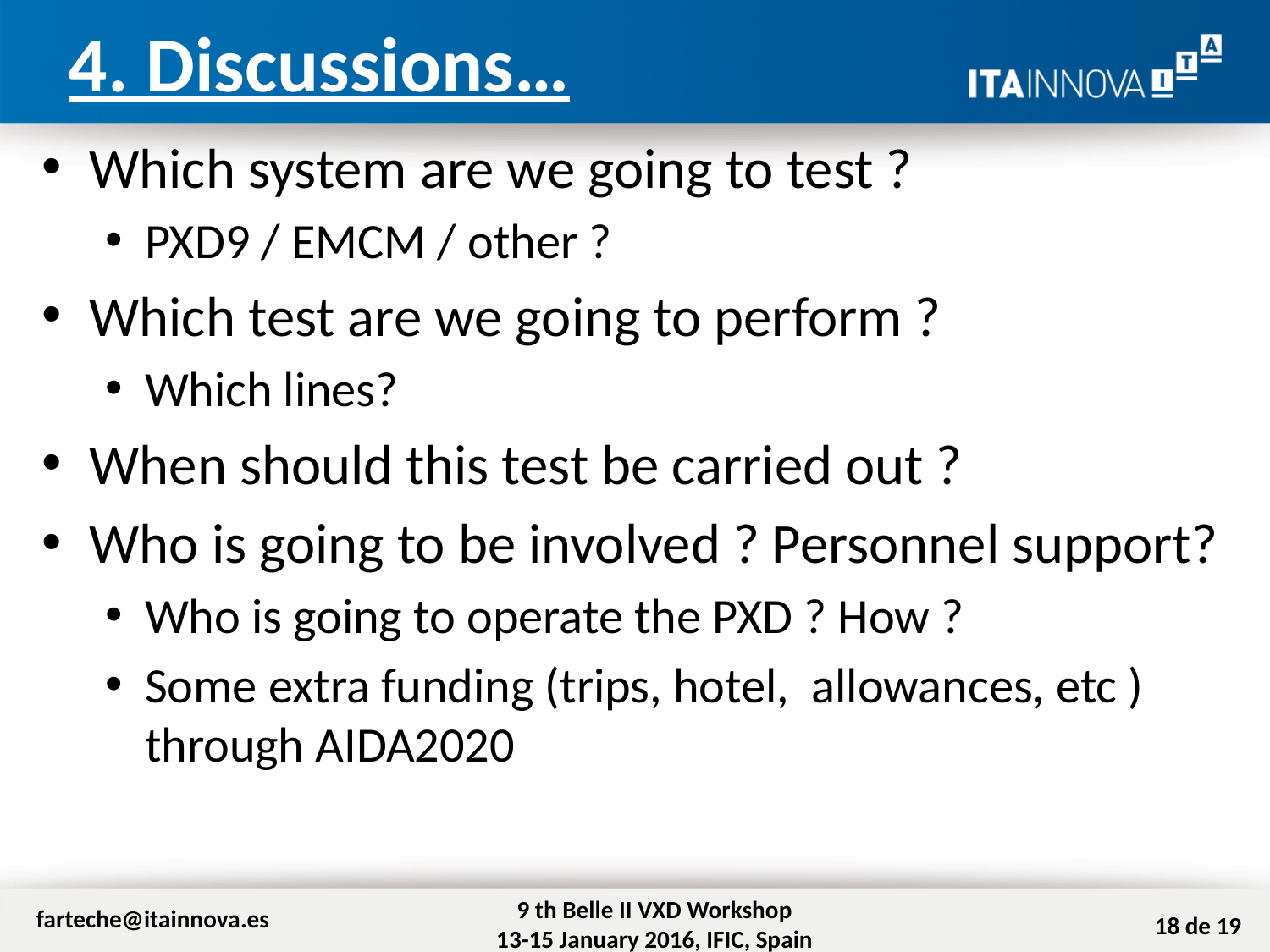

# 4. Discussions…
Which system are we going to test ?
PXD9 / EMCM / other ?
Which test are we going to perform ?
Which lines?
When should this test be carried out ?
Who is going to be involved ? Personnel support?
Who is going to operate the PXD ? How ?
Some extra funding (trips, hotel,  allowances, etc ) through AIDA2020

9 th Belle II VXD Workshop
13-15 January 2016, IFIC, Spain
farteche@itainnova.es
18 de 19